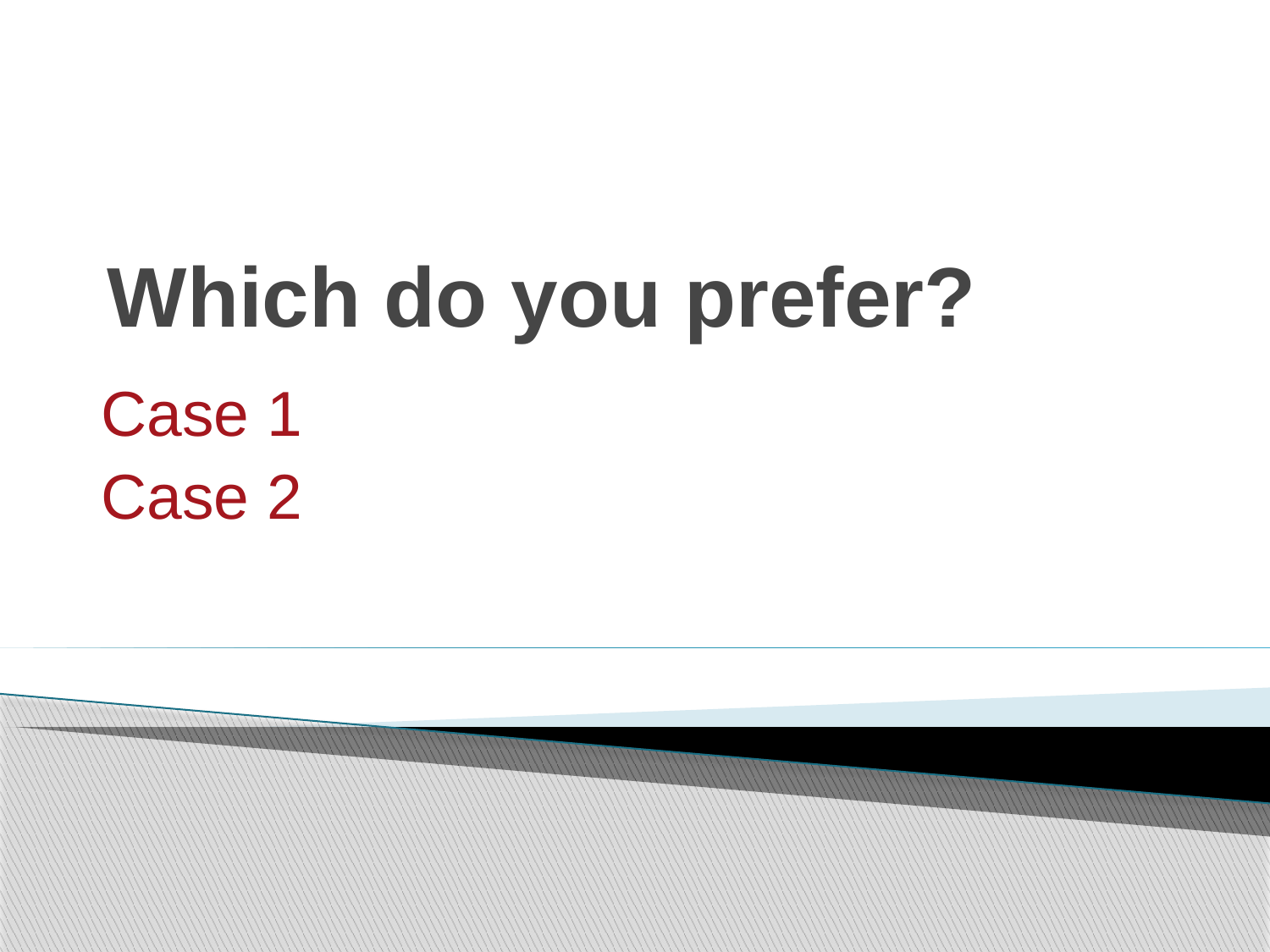

# Which do you prefer?
Case 1
Case 2